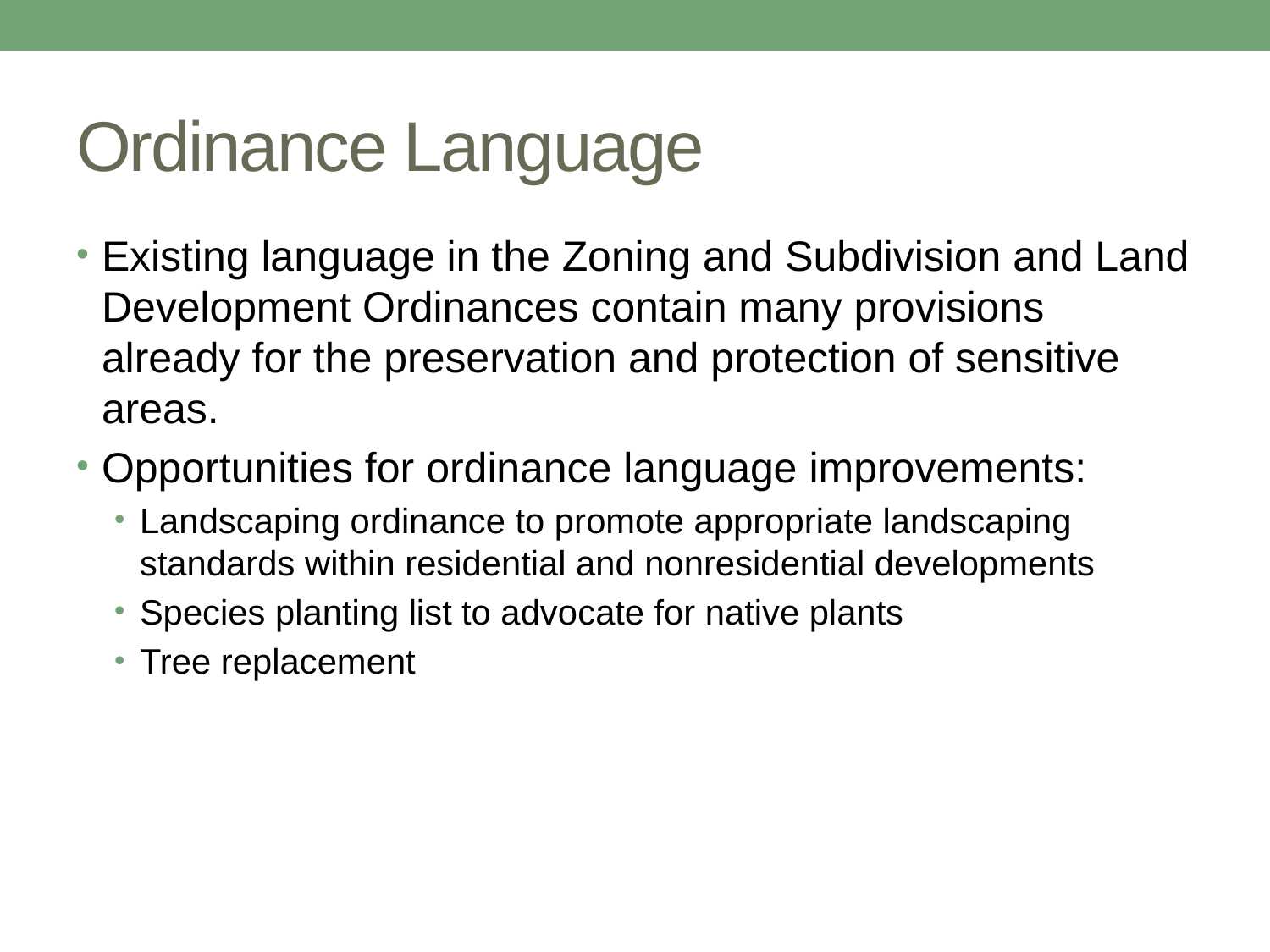

# Ordinance Language
Existing language in the Zoning and Subdivision and Land Development Ordinances contain many provisions already for the preservation and protection of sensitive areas.
Opportunities for ordinance language improvements:
Landscaping ordinance to promote appropriate landscaping standards within residential and nonresidential developments
Species planting list to advocate for native plants
Tree replacement